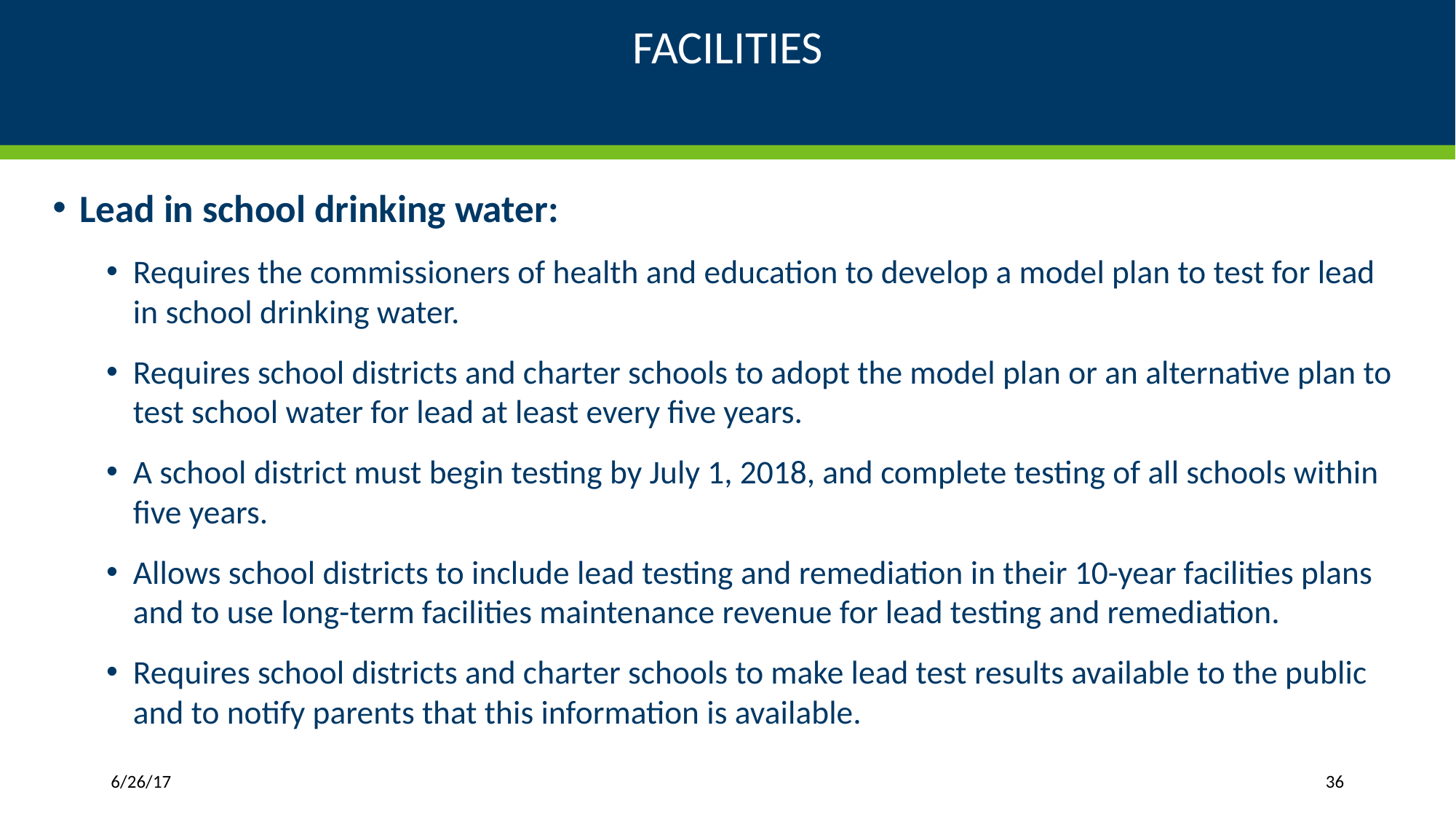

# FACILITIES
Lead in school drinking water:
Requires the commissioners of health and education to develop a model plan to test for lead in school drinking water.
Requires school districts and charter schools to adopt the model plan or an alternative plan to test school water for lead at least every five years.
A school district must begin testing by July 1, 2018, and complete testing of all schools within five years.
Allows school districts to include lead testing and remediation in their 10-year facilities plans and to use long-term facilities maintenance revenue for lead testing and remediation.
Requires school districts and charter schools to make lead test results available to the public and to notify parents that this information is available.

6/26/17
36